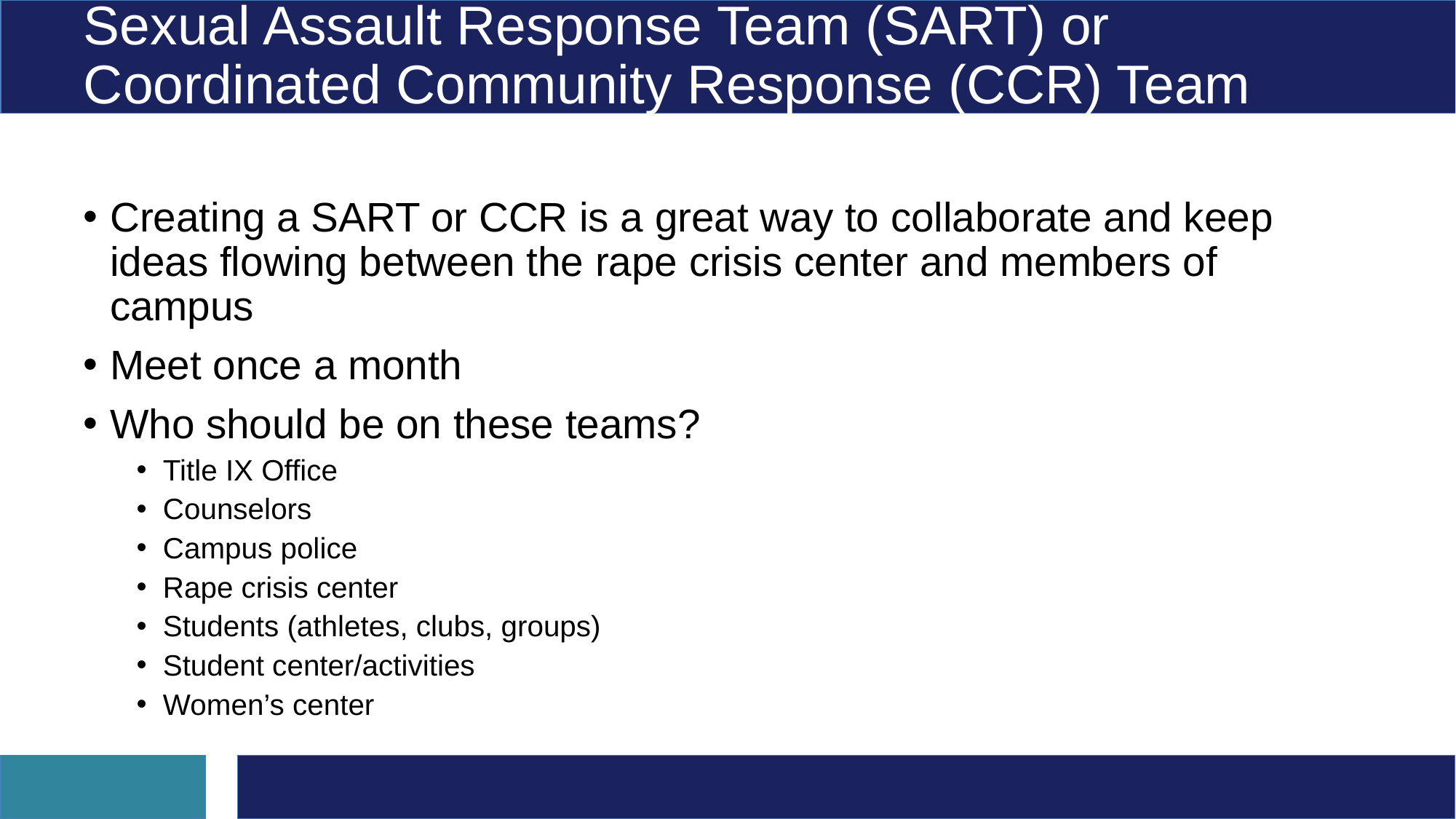

# Sexual Assault Response Team (SART) or Coordinated Community Response (CCR) Team
Creating a SART or CCR is a great way to collaborate and keep ideas flowing between the rape crisis center and members of campus
Meet once a month
Who should be on these teams?
Title IX Office
Counselors
Campus police
Rape crisis center
Students (athletes, clubs, groups)
Student center/activities
Women’s center